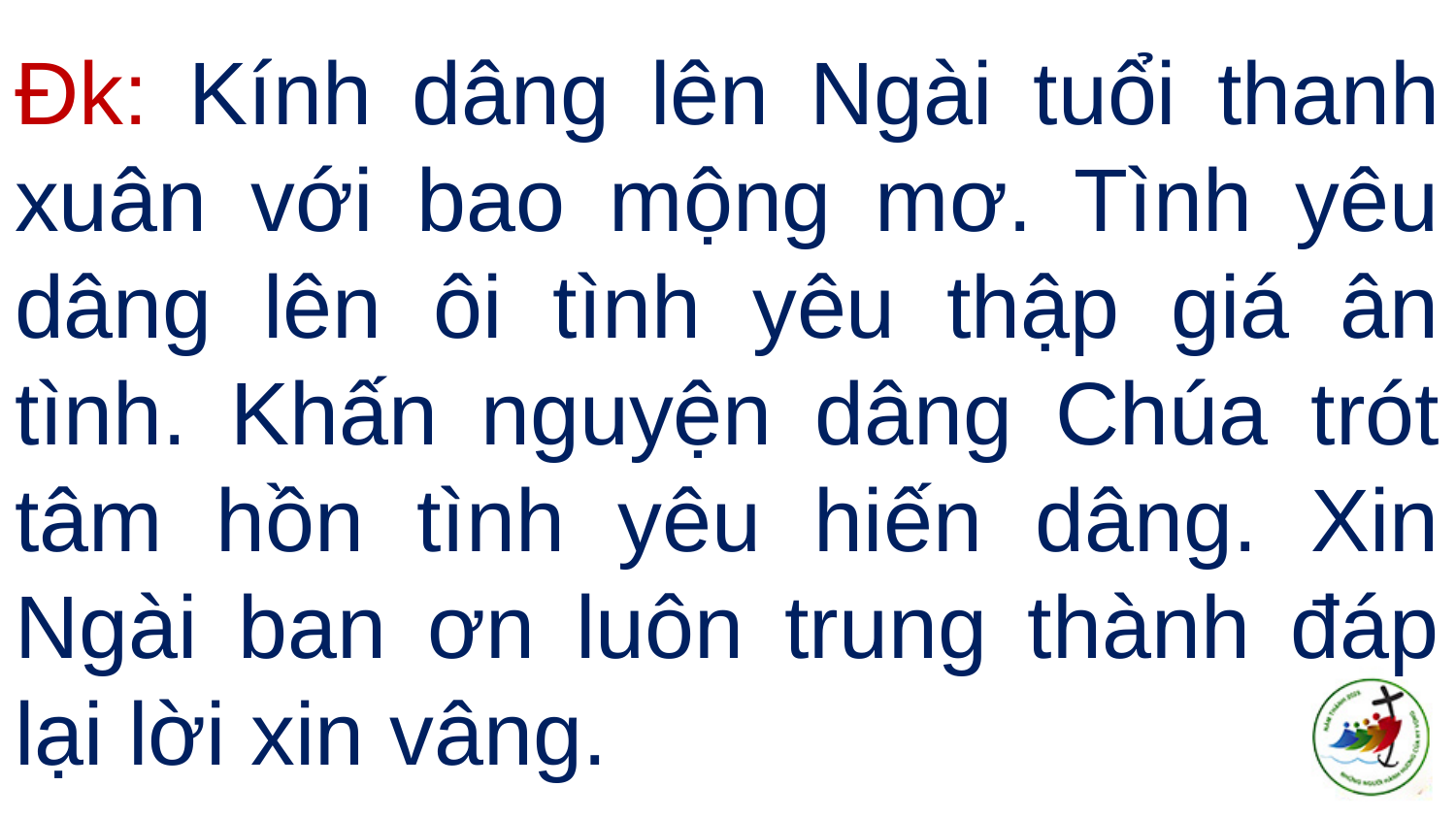

# Đk: Kính dâng lên Ngài tuổi thanh xuân với bao mộng mơ. Tình yêu dâng lên ôi tình yêu thập giá ân tình. Khấn nguyện dâng Chúa trót tâm hồn tình yêu hiến dâng. Xin Ngài ban ơn luôn trung thành đáp lại lời xin vâng.